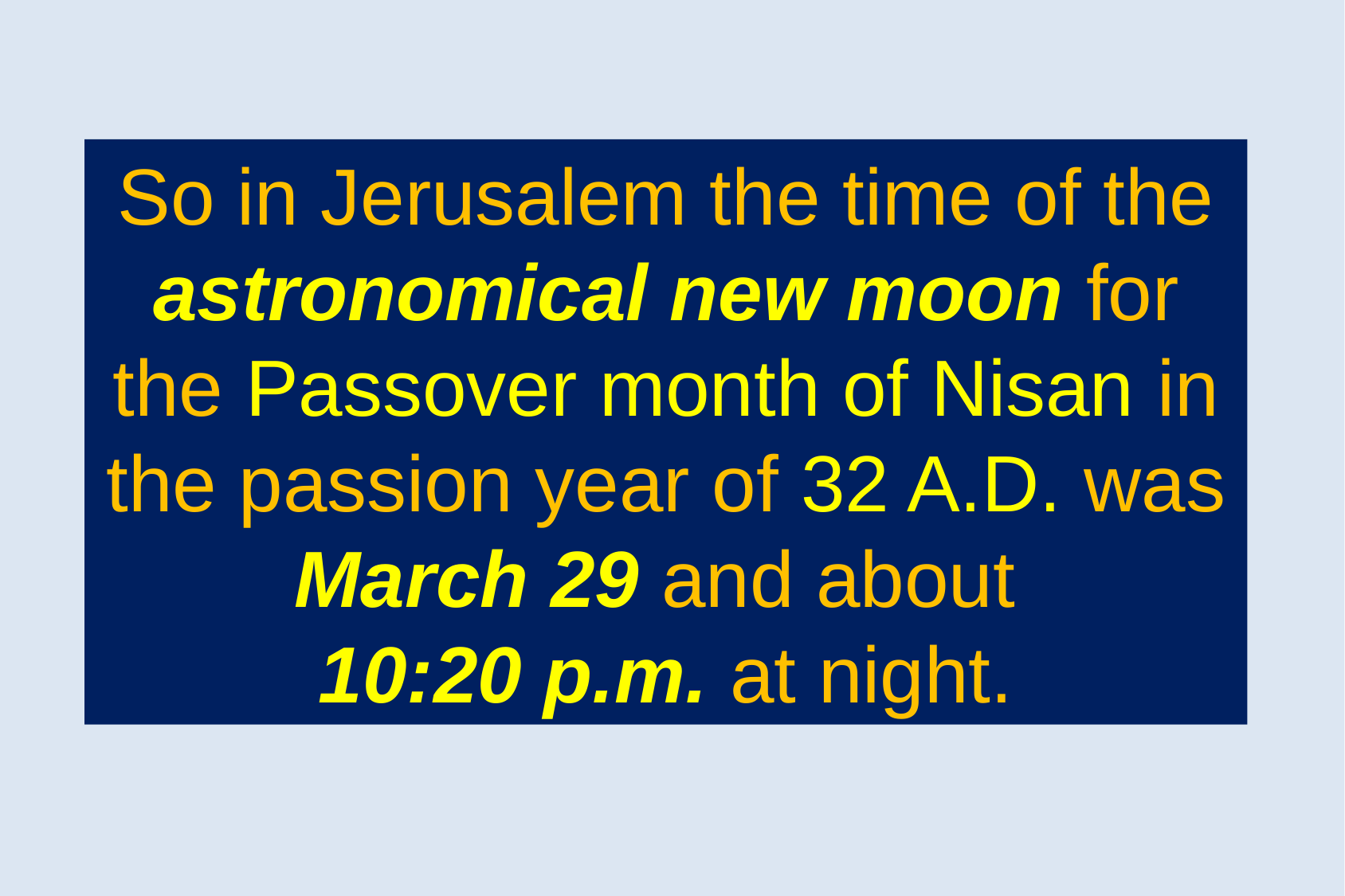

So in Jerusalem the time of the astronomical new moon for the Passover month of Nisan in the passion year of 32 A.D. was March 29 and about
10:20 p.m. at night.